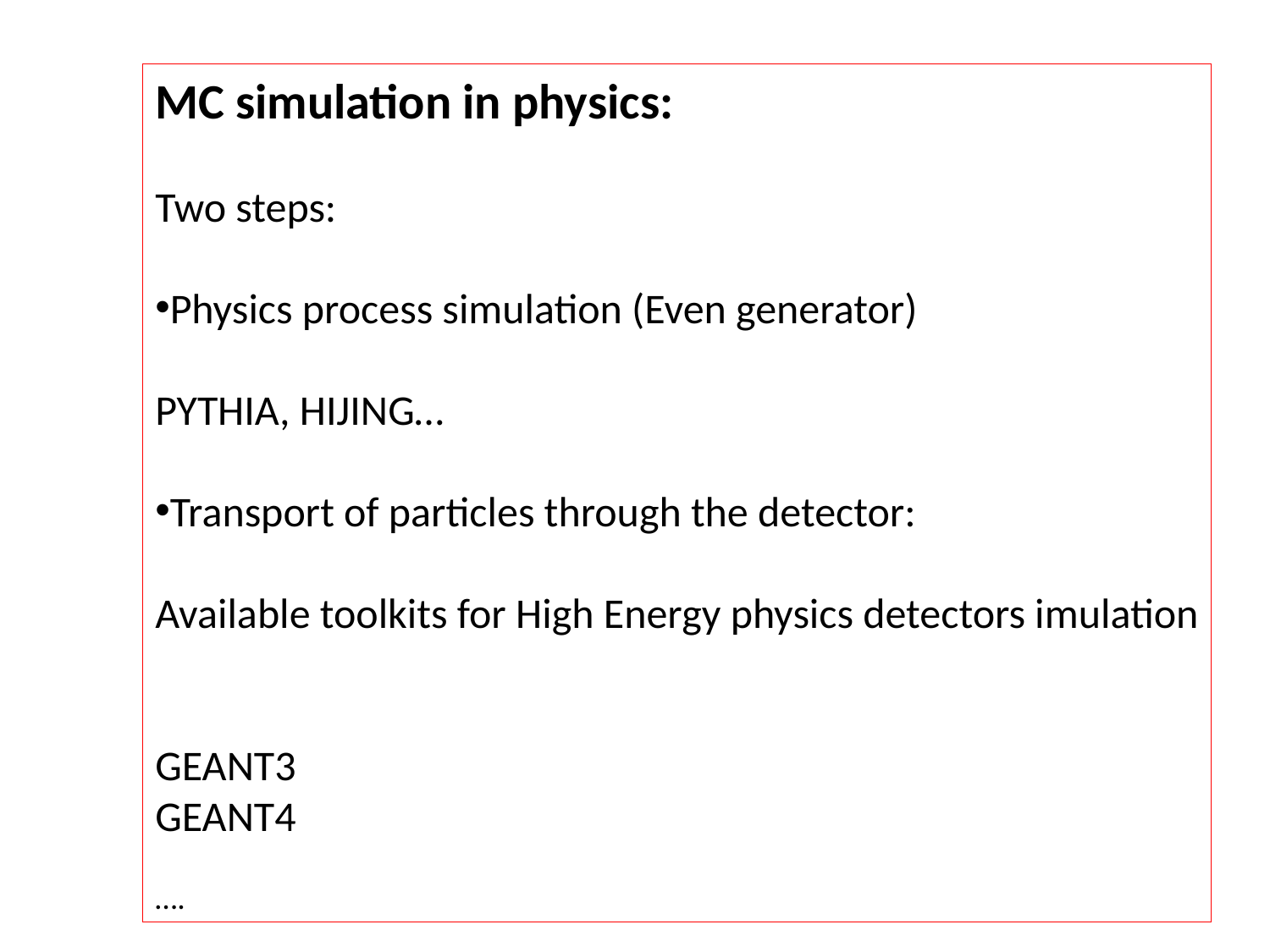

MC simulation in physics:

Two steps:

Physics process simulation (Even generator)

PYTHIA, HIJING…

Transport of particles through the detector:

Available toolkits for High Energy physics detectors imulation

GEANT3
GEANT4

….